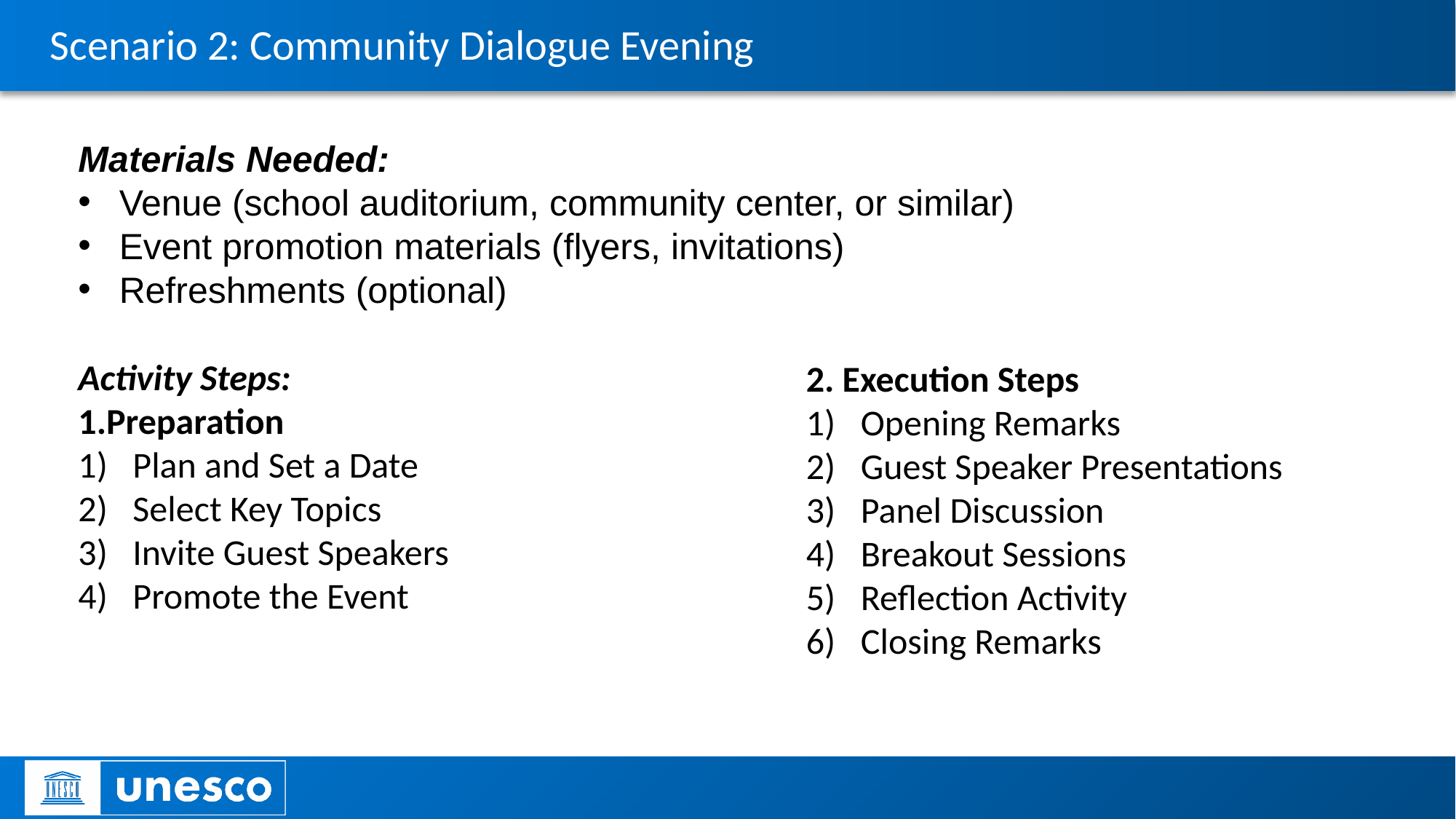

# Scenario 2: Community Dialogue Evening
Materials Needed:
Venue (school auditorium, community center, or similar)
Event promotion materials (flyers, invitations)
Refreshments (optional)

Activity Steps:
Preparation
Plan and Set a Date
Select Key Topics
Invite Guest Speakers
Promote the Event

2. Execution Steps
Opening Remarks
Guest Speaker Presentations
Panel Discussion
Breakout Sessions
Reflection Activity
Closing Remarks